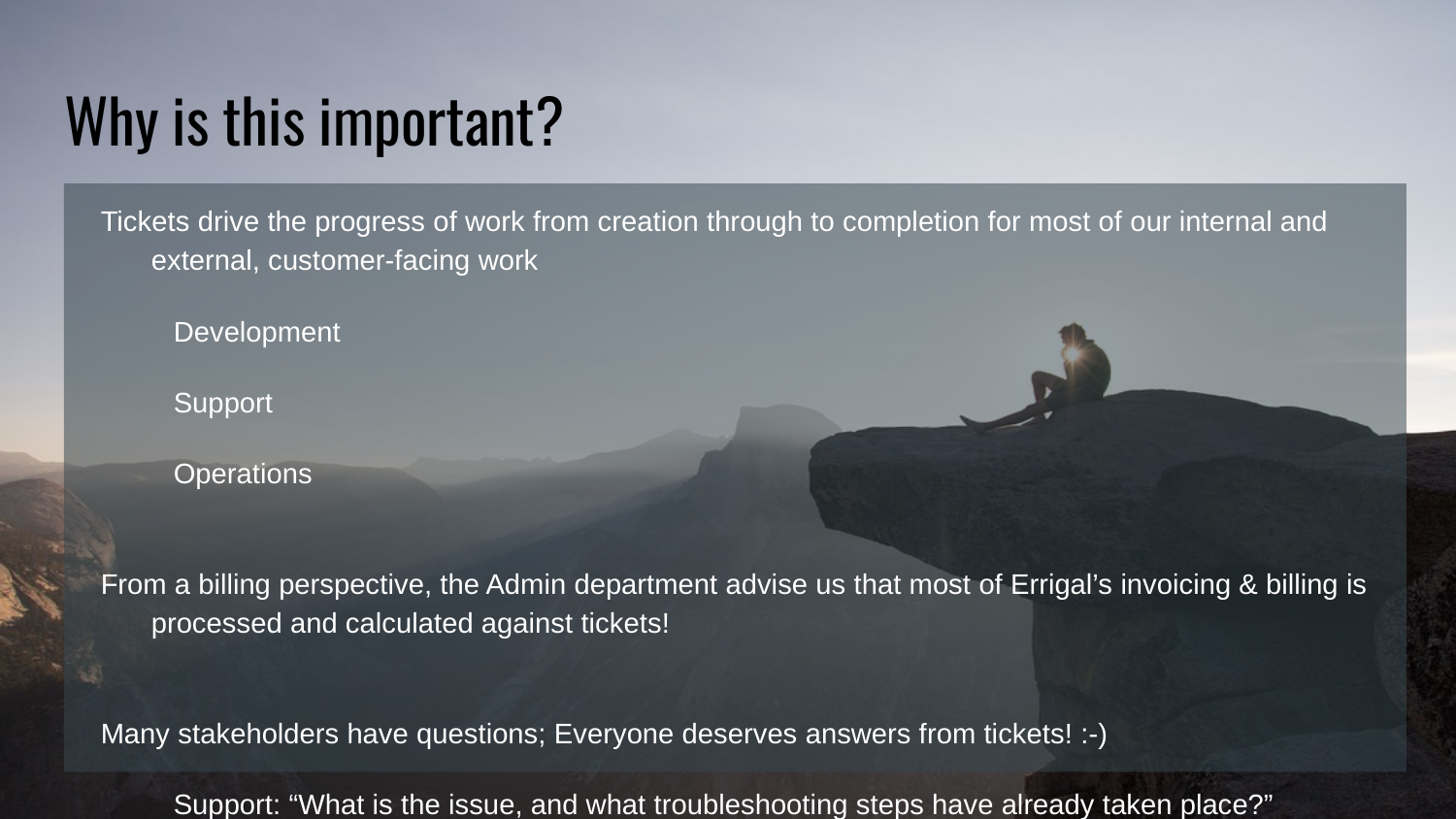

# Why is this important?
Tickets drive the progress of work from creation through to completion for most of our internal and external, customer-facing work
Development
Support
Operations
From a billing perspective, the Admin department advise us that most of Errigal’s invoicing & billing is processed and calculated against tickets!
Many stakeholders have questions; Everyone deserves answers from tickets! :-)
Support: “What is the issue, and what troubleshooting steps have already taken place?”
Development: “What information do I need to replicate this issue?”
Admin/Billing: “Why was this ticket created and who requested it?”
Management: “What resources need to be assigned to these issues?”